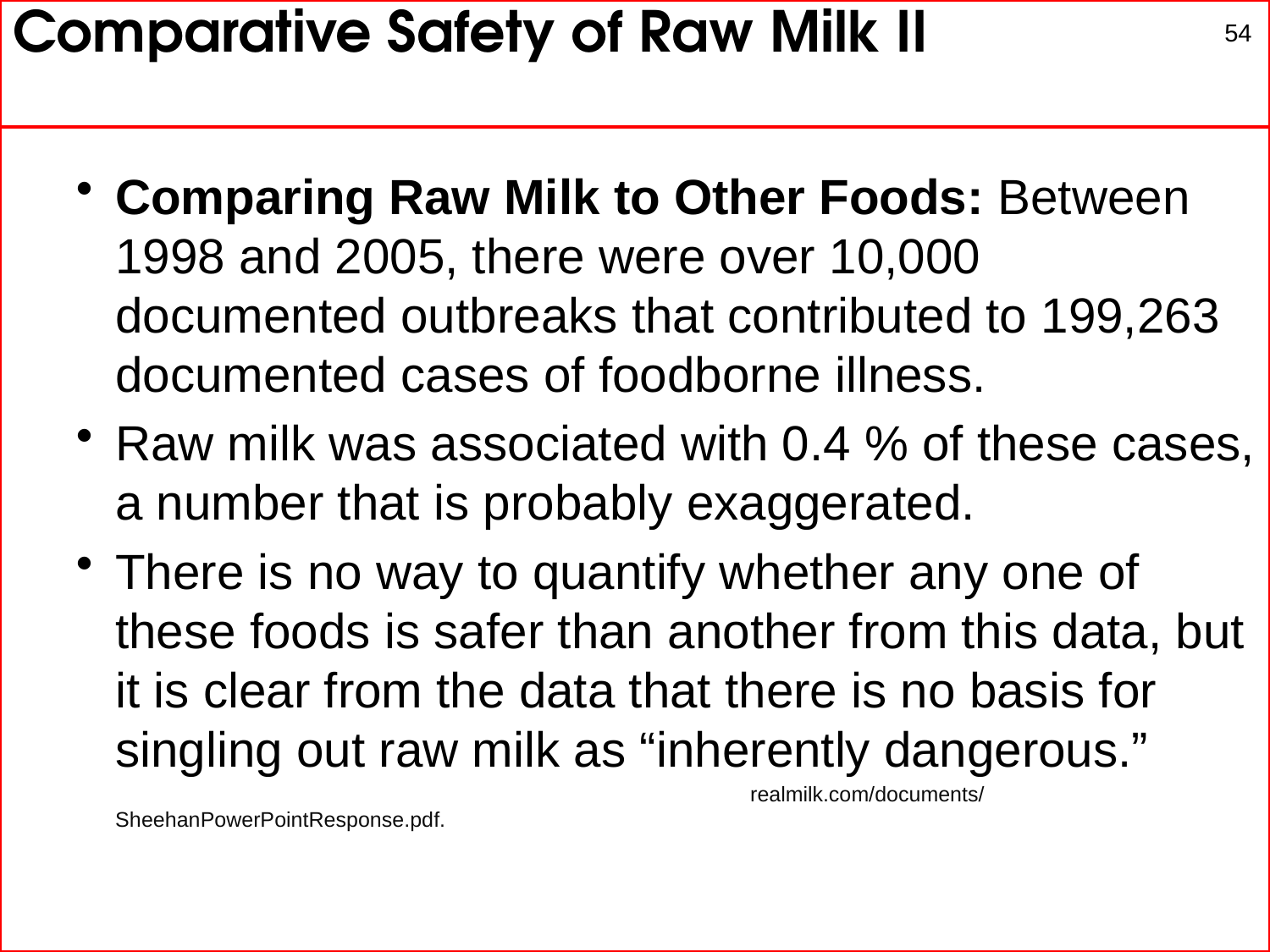

# Comparative Safety of Raw Milk II
54
Comparing Raw Milk to Other Foods: Between 1998 and 2005, there were over 10,000 documented outbreaks that contributed to 199,263 documented cases of foodborne illness.
Raw milk was associated with 0.4 % of these cases, a number that is probably exaggerated.
There is no way to quantify whether any one of these foods is safer than another from this data, but it is clear from the data that there is no basis for singling out raw milk as “inherently dangerous.”
						realmilk.com/documents/SheehanPowerPointResponse.pdf.